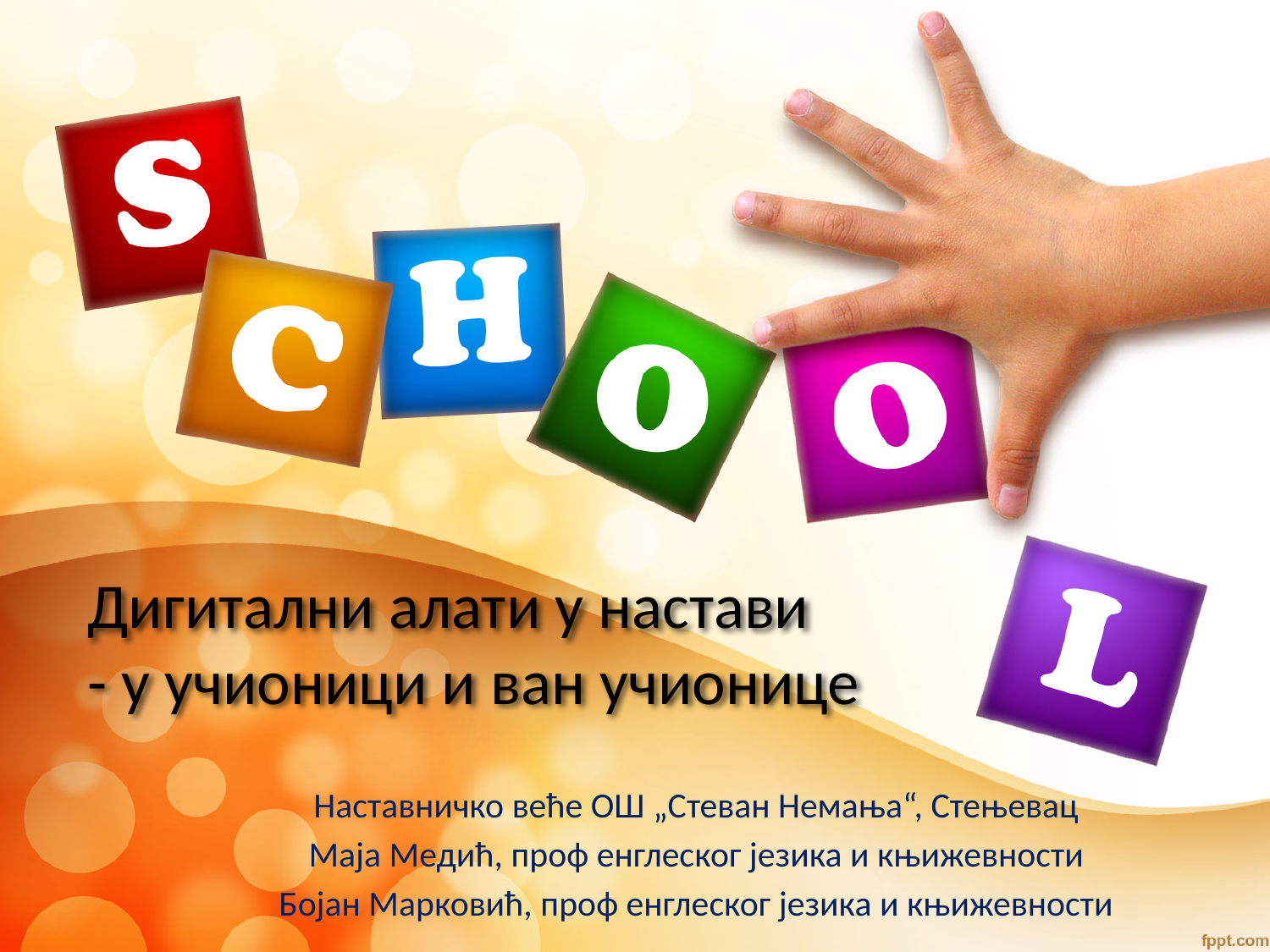

# Дигитални алати у настави - у учионици и ван учионице
Наставничко веће ОШ „Стеван Немања“, Стењевац
Маја Медић, проф енглеског језика и књижевности
Бојан Марковић, проф енглеског језика и књижевности